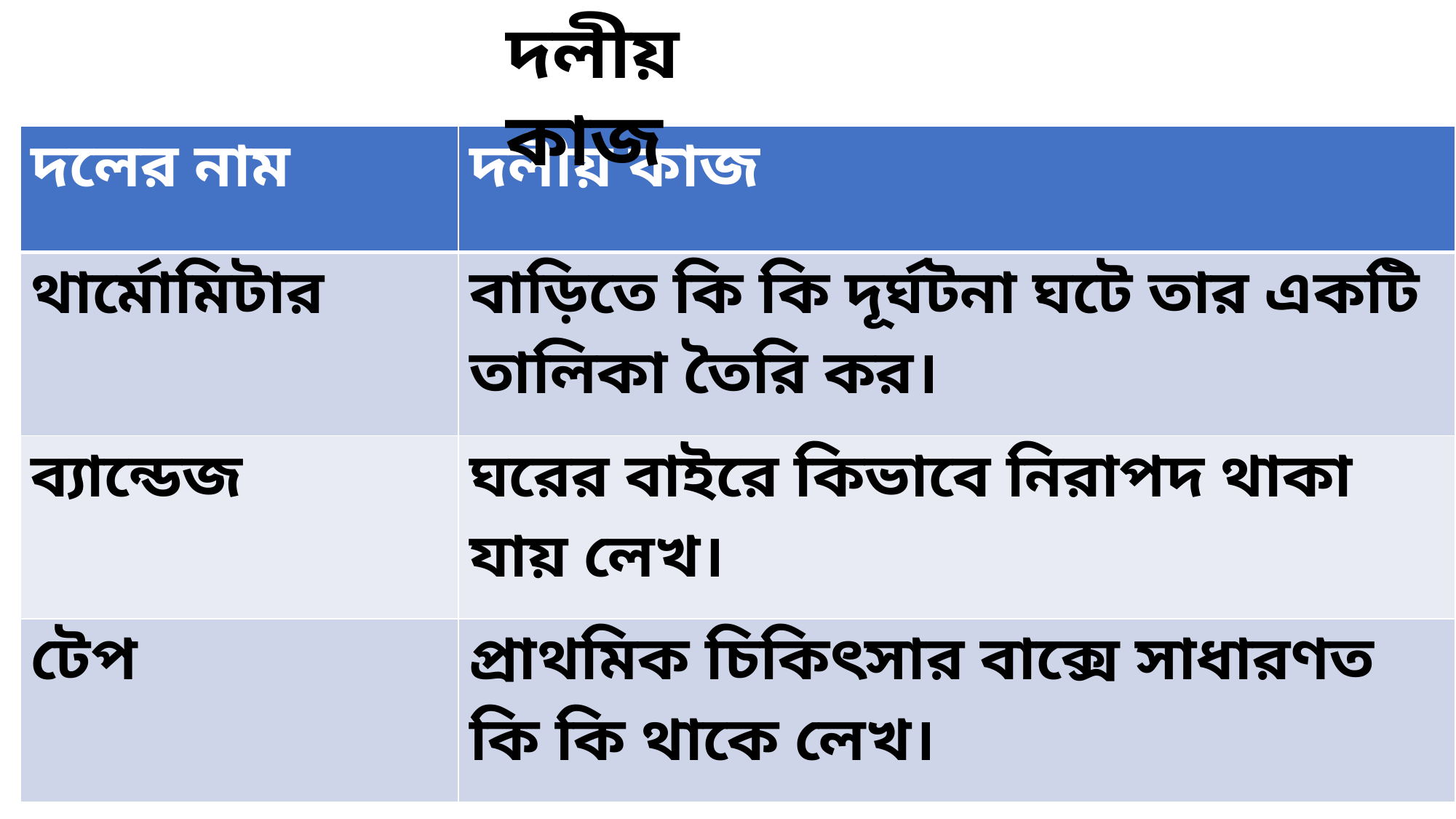

দলীয় কাজ
| দলের নাম | দলীয় কাজ |
| --- | --- |
| থার্মোমিটার | বাড়িতে কি কি দূর্ঘটনা ঘটে তার একটি তালিকা তৈরি কর। |
| ব্যান্ডেজ | ঘরের বাইরে কিভাবে নিরাপদ থাকা যায় লেখ। |
| টেপ | প্রাথমিক চিকিৎসার বাক্সে সাধারণত কি কি থাকে লেখ। |